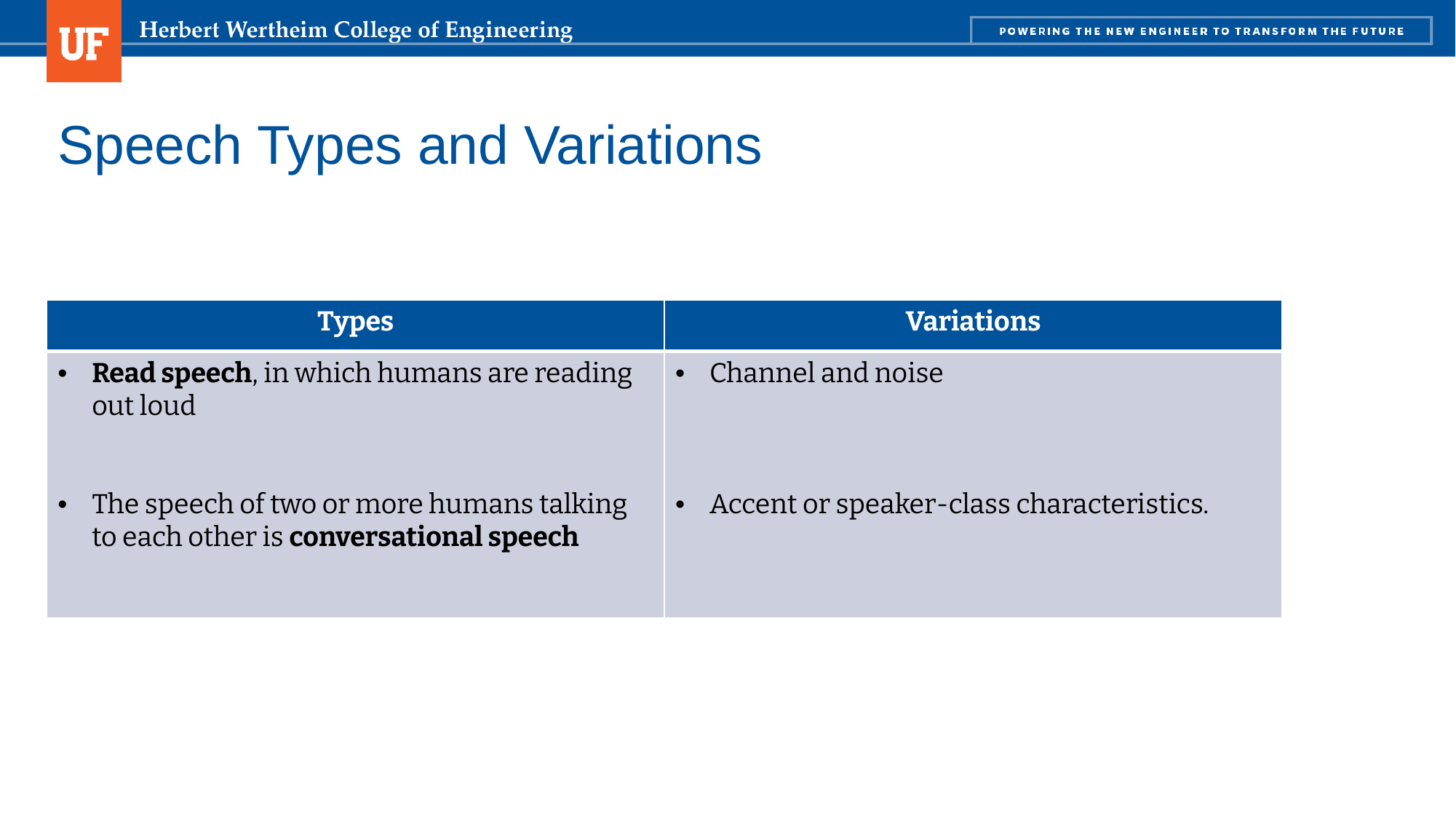

# Speech Types and Variations
| Types | Variations |
| --- | --- |
| Read speech, in which humans are reading out loud The speech of two or more humans talking to each other is conversational speech | Channel and noise Accent or speaker-class characteristics. |